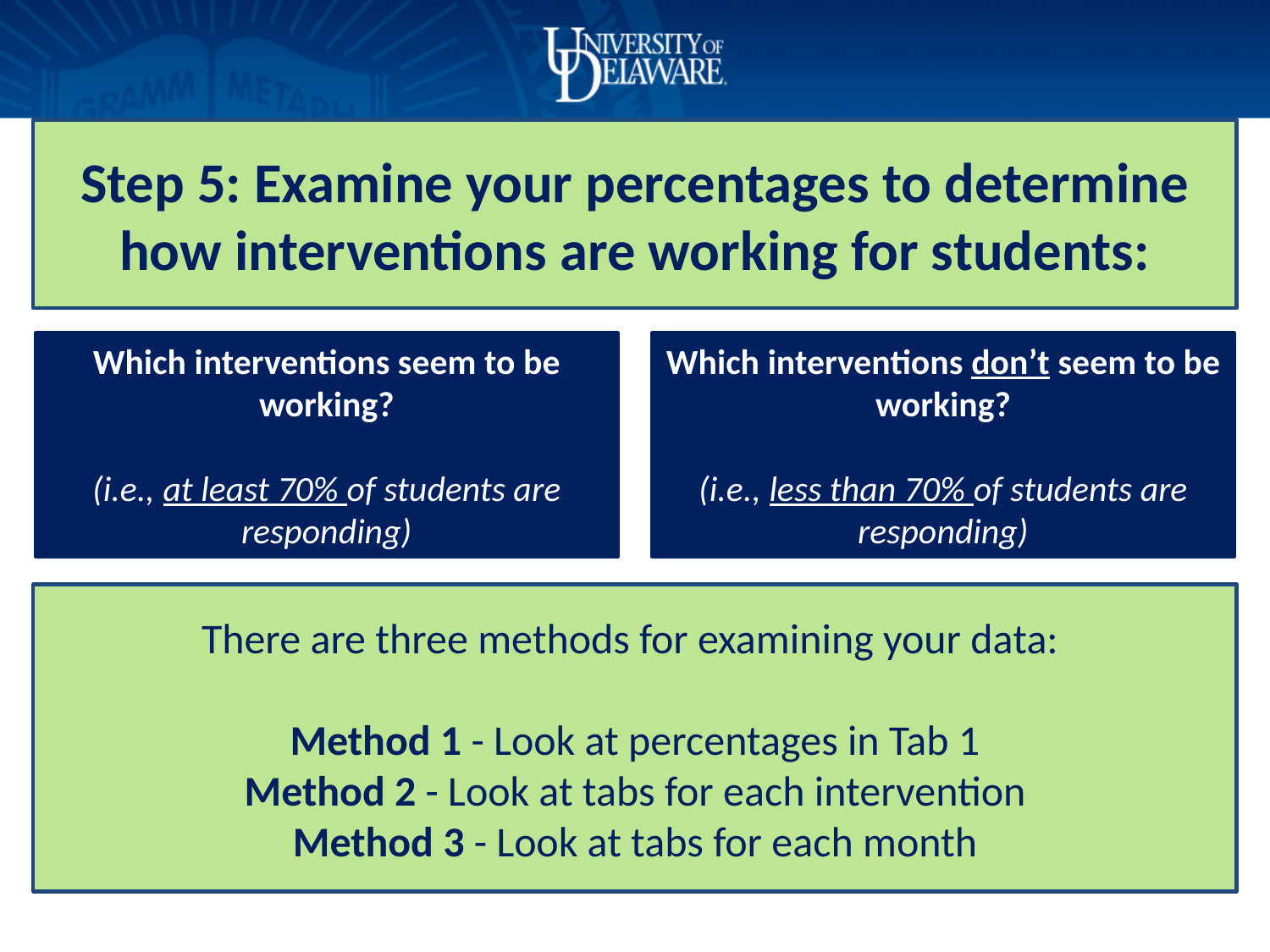

# Step 5: Examine your percentages to determine how interventions are working for students:
Which interventions seem to be working?

(i.e., at least 70% of students are responding)
Which interventions don’t seem to be working?

(i.e., less than 70% of students are responding)
There are three methods for examining your data:
Method 1 - Look at percentages in Tab 1
Method 2 - Look at tabs for each intervention
Method 3 - Look at tabs for each month